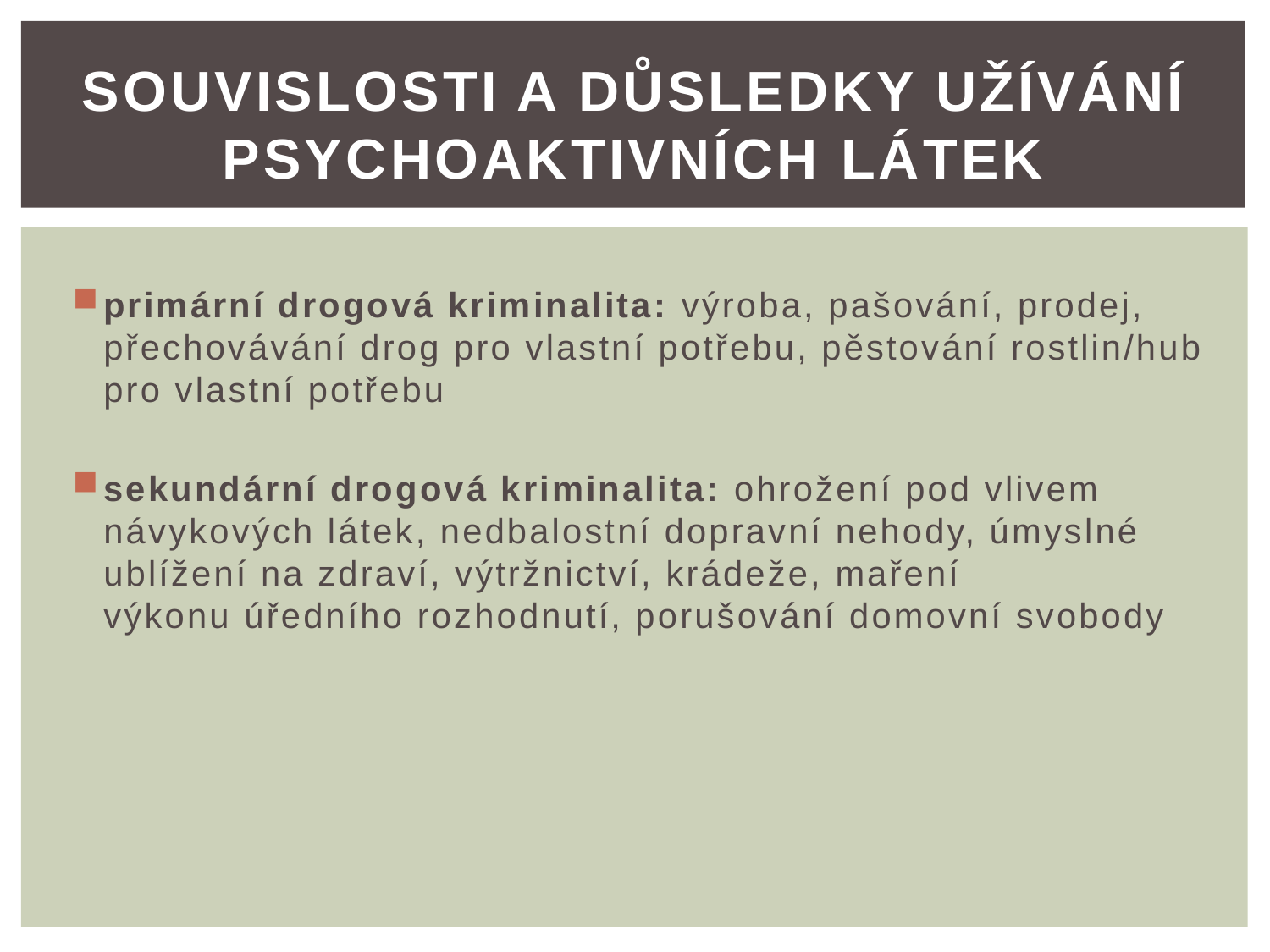

# Souvislosti a důsledky užívání Psychoaktivních látek
primární drogová kriminalita: výroba, pašování, prodej, přechovávání drog pro vlastní potřebu, pěstování rostlin/hub pro vlastní potřebu

sekundární drogová kriminalita: ohrožení pod vlivem návykových látek, nedbalostní dopravní nehody, úmyslné ublížení na zdraví, výtržnictví, krádeže, maření výkonu úředního rozhodnutí, porušování domovní svobody